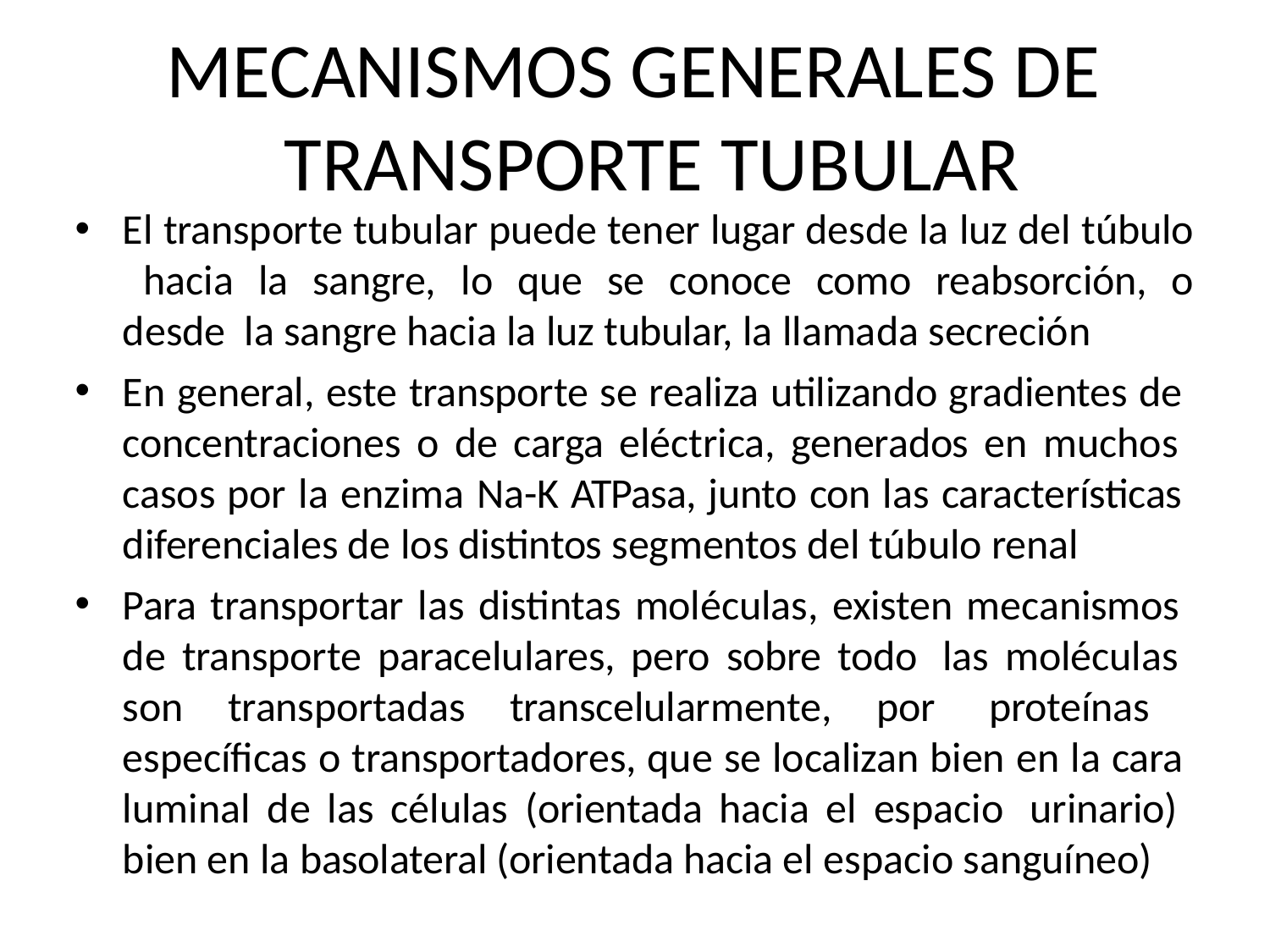

# MECANISMOS GENERALES DE  TRANSPORTE TUBULAR
El transporte tubular puede tener lugar desde la luz del túbulo  hacia la sangre, lo que se conoce como reabsorción, o desde  la sangre hacia la luz tubular, la llamada secreción
En general, este transporte se realiza utilizando gradientes de  concentraciones o de carga eléctrica, generados en muchos  casos por la enzima Na-K ATPasa, junto con las características  diferenciales de los distintos segmentos del túbulo renal
Para transportar las distintas moléculas, existen mecanismos  de transporte paracelulares, pero sobre todo las moléculas  son transportadas transcelularmente, por proteínas  específicas o transportadores, que se localizan bien en la cara  luminal de las células (orientada hacia el espacio urinario)  bien en la basolateral (orientada hacia el espacio sanguíneo)